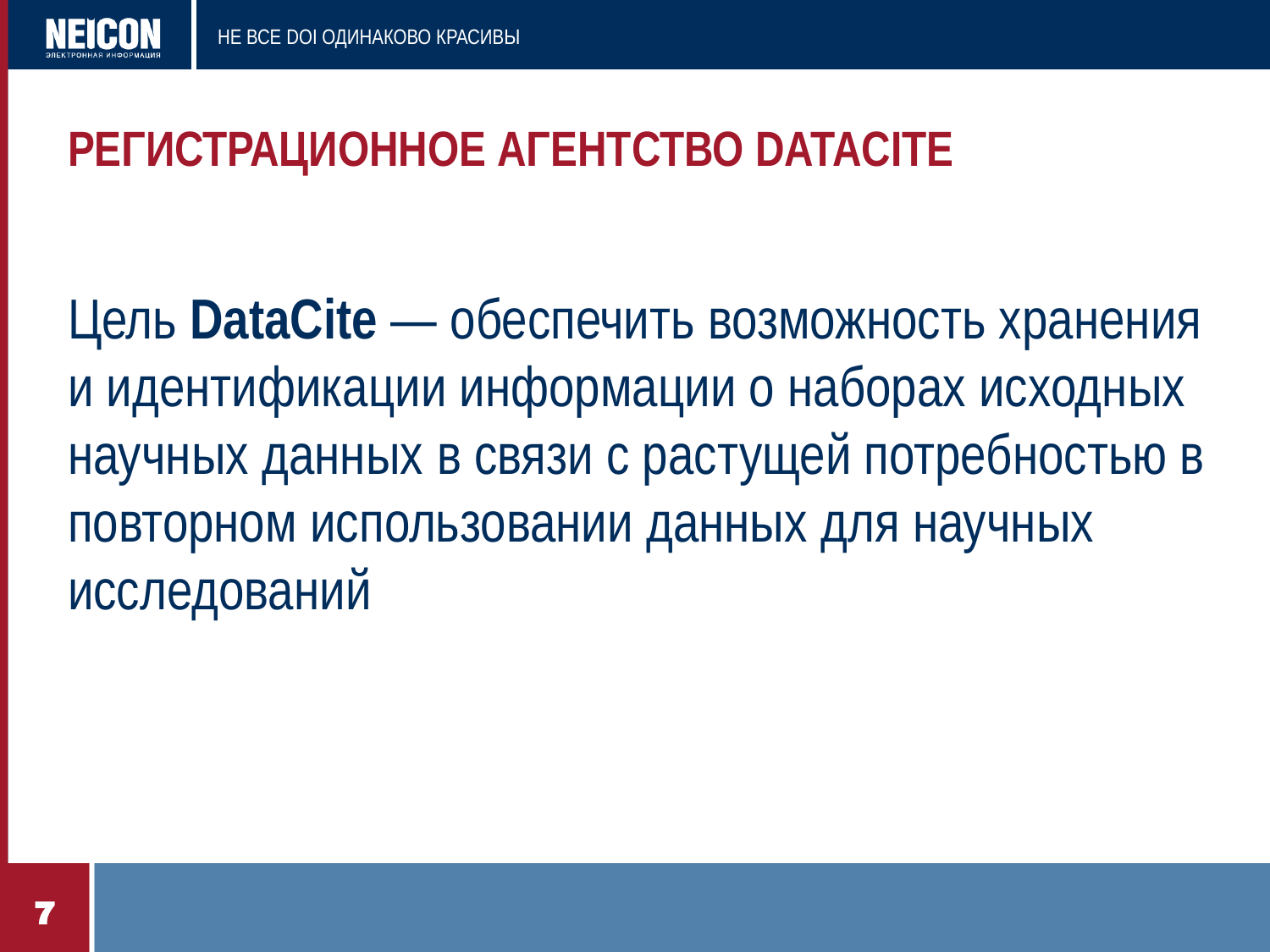

# Регистрационное агентство Datacite
Цель DataCite — обеспечить возможность хранения и идентификации информации о наборах исходных научных данных в связи с растущей потребностью в повторном использовании данных для научных исследований
7